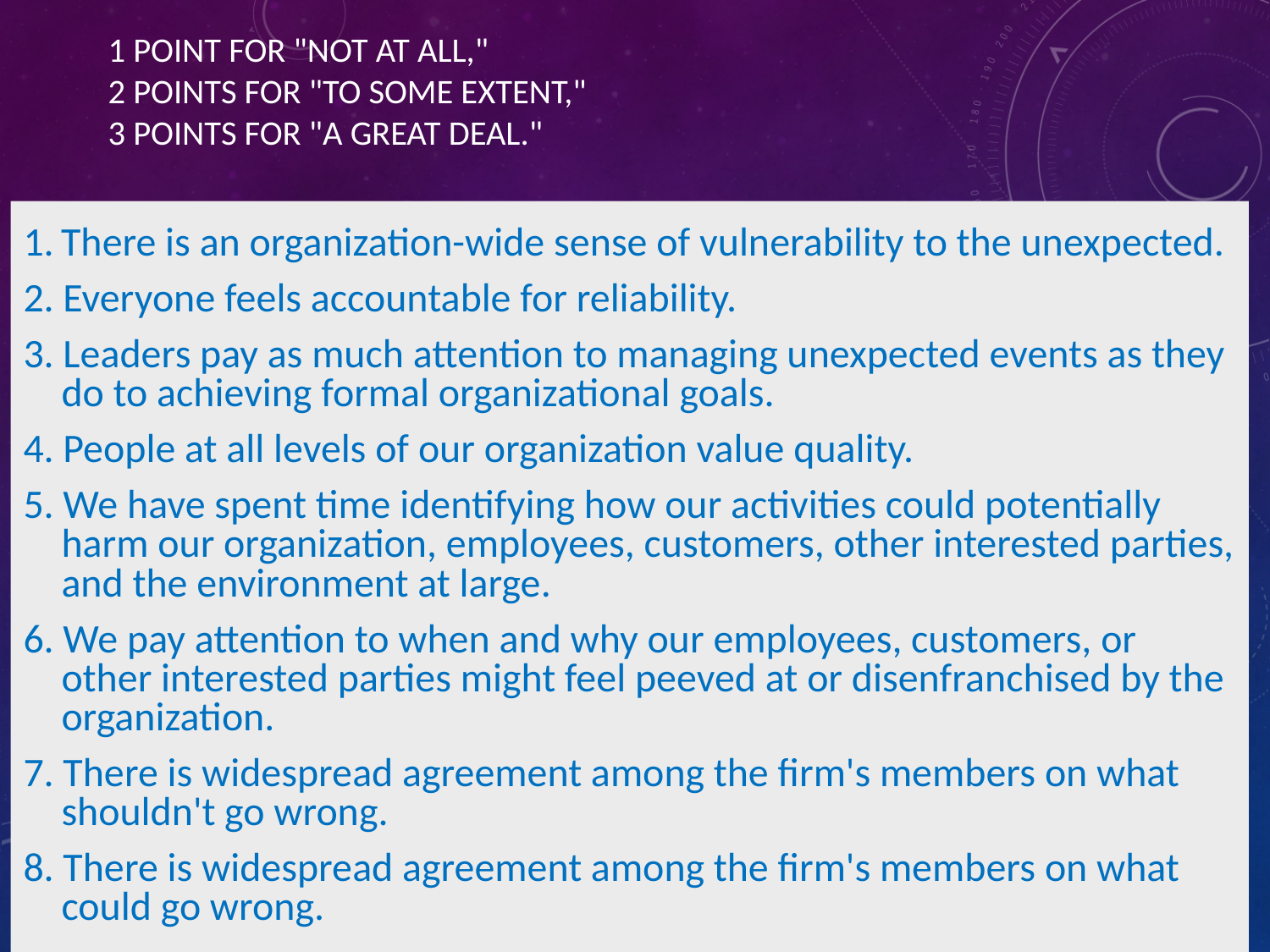

# 1 point for "Not at all," 2 points for "To some extent," 3 points for "A great deal."
1. There is an organization-wide sense of vulnerability to the unexpected.
2. Everyone feels accountable for reliability.
3. Leaders pay as much attention to managing unexpected events as they do to achieving formal organizational goals.
4. People at all levels of our organization value quality.
5. We have spent time identifying how our activities could potentially harm our organization, employees, customers, other interested parties, and the environment at large.
6. We pay attention to when and why our employees, customers, or other interested parties might feel peeved at or disenfranchised by the organization.
7. There is widespread agreement among the firm's members on what shouldn't go wrong.
8. There is widespread agreement among the firm's members on what could go wrong.